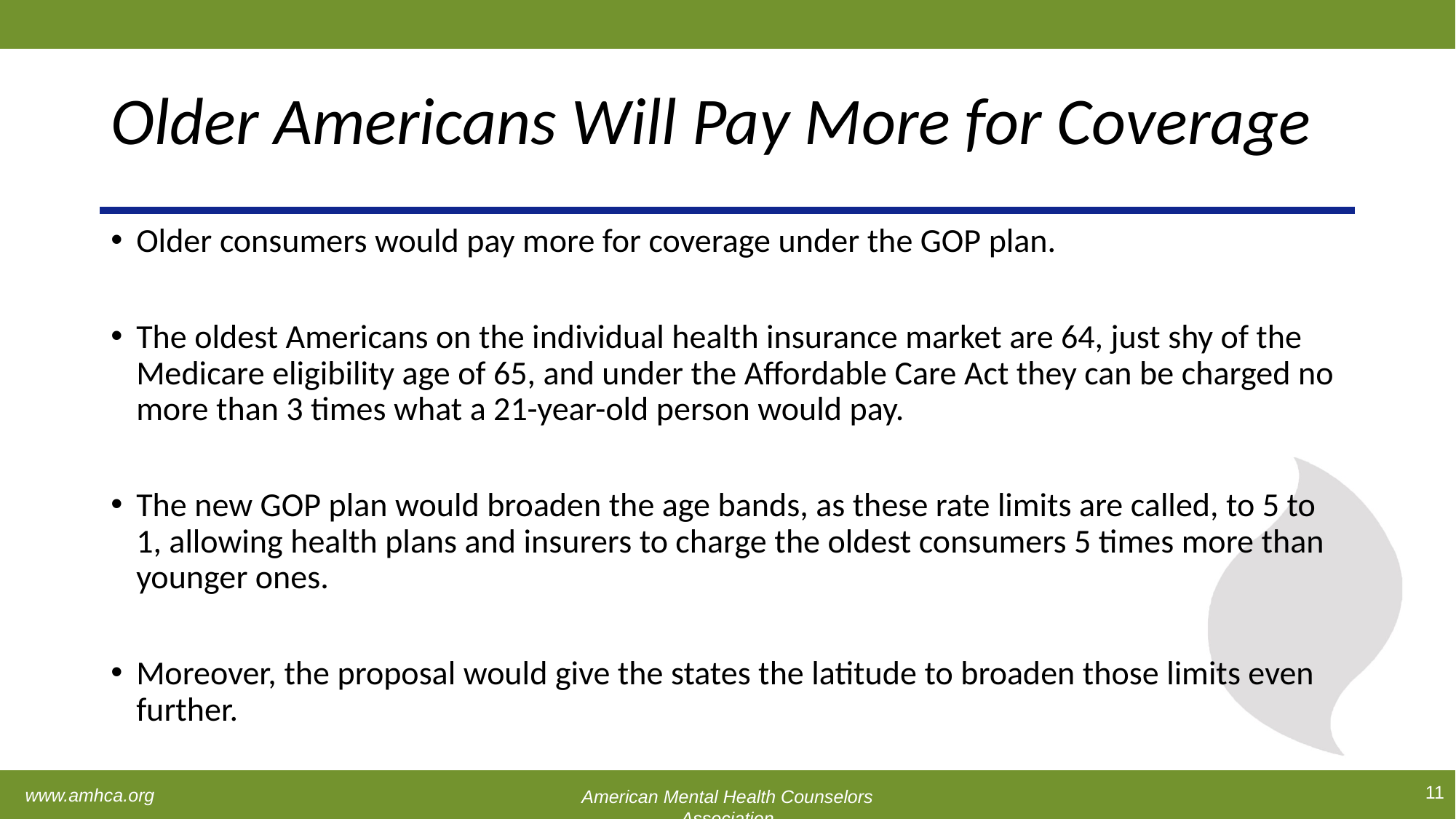

# Older Americans Will Pay More for Coverage
Older consumers would pay more for coverage under the GOP plan.

The oldest Americans on the individual health insurance market are 64, just shy of the Medicare eligibility age of 65, and under the Affordable Care Act they can be charged no more than 3 times what a 21-year-old person would pay.

The new GOP plan would broaden the age bands, as these rate limits are called, to 5 to 1, allowing health plans and insurers to charge the oldest consumers 5 times more than younger ones.

Moreover, the proposal would give the states the latitude to broaden those limits even further.

11